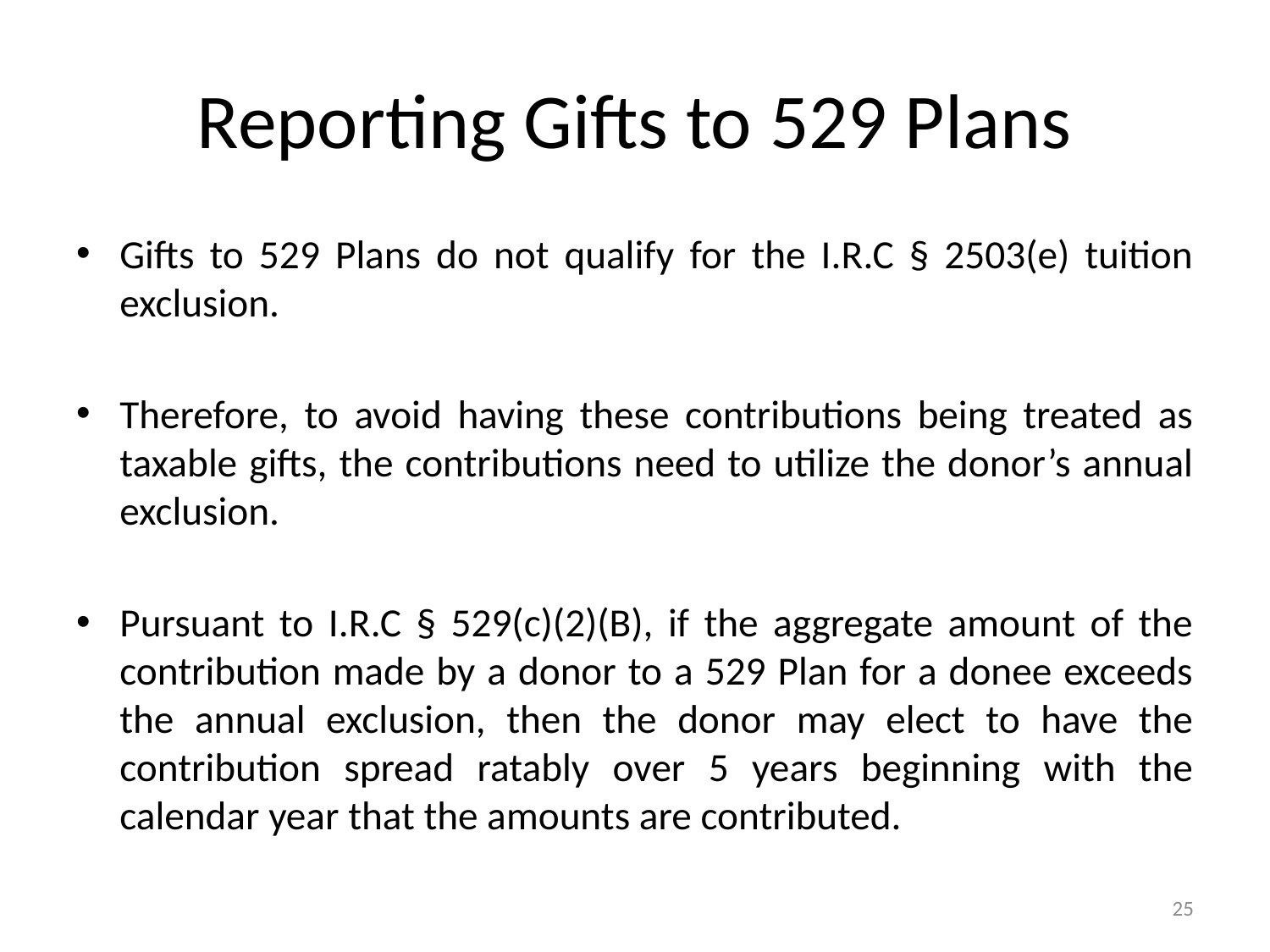

# Reporting Gifts to 529 Plans
Gifts to 529 Plans do not qualify for the I.R.C § 2503(e) tuition exclusion.

Therefore, to avoid having these contributions being treated as taxable gifts, the contributions need to utilize the donor’s annual exclusion.

Pursuant to I.R.C § 529(c)(2)(B), if the aggregate amount of the contribution made by a donor to a 529 Plan for a donee exceeds the annual exclusion, then the donor may elect to have the contribution spread ratably over 5 years beginning with the calendar year that the amounts are contributed.
25